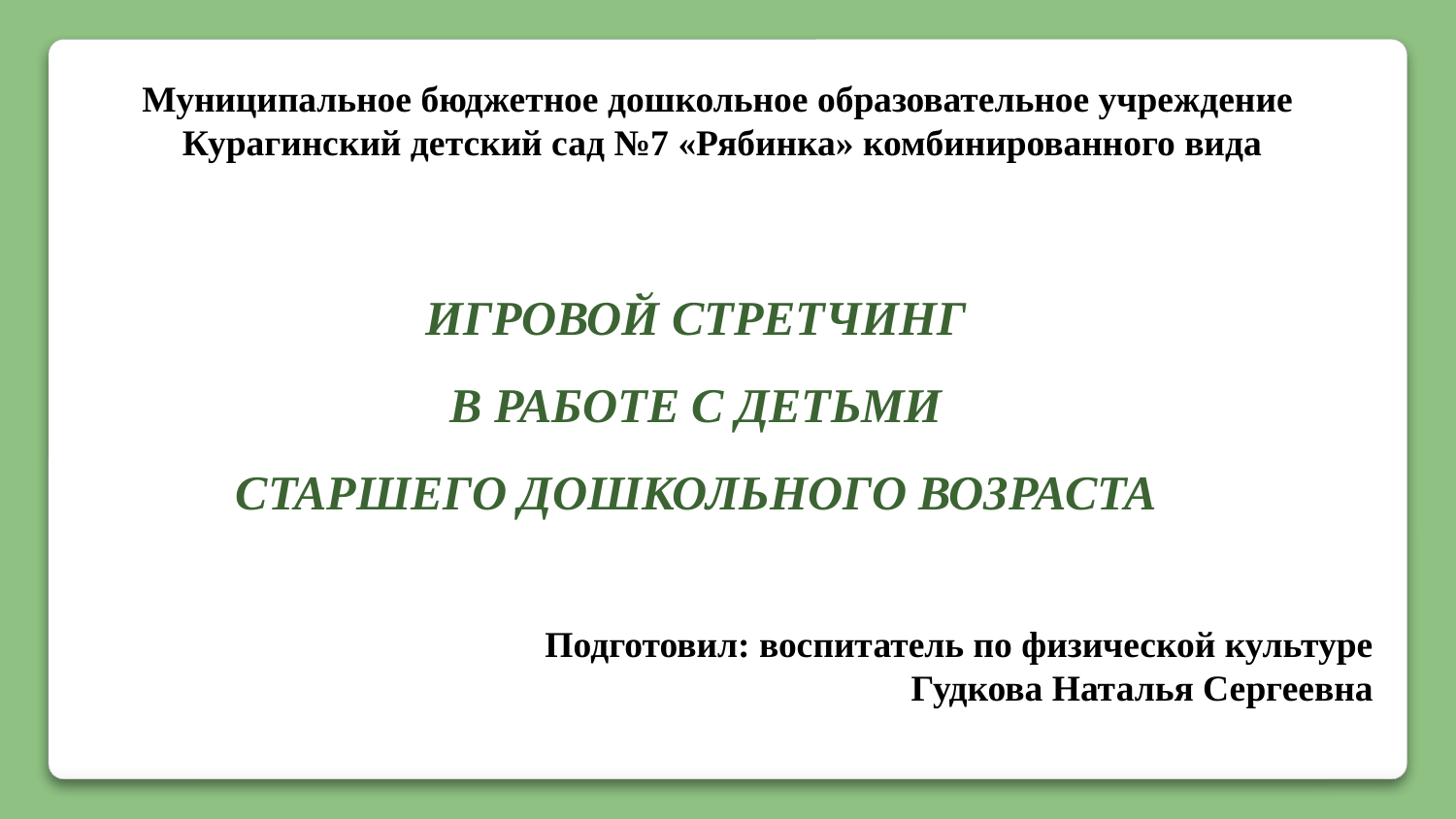

Муниципальное бюджетное дошкольное образовательное учреждение
Курагинский детский сад №7 «Рябинка» комбинированного вида
ИГРОВОЙ СТРЕТЧИНГ
 В РАБОТЕ С ДЕТЬМИ
СТАРШЕГО ДОШКОЛЬНОГО ВОЗРАСТА
Подготовил: воспитатель по физической культуре
                                             Гудкова Наталья Сергеевна